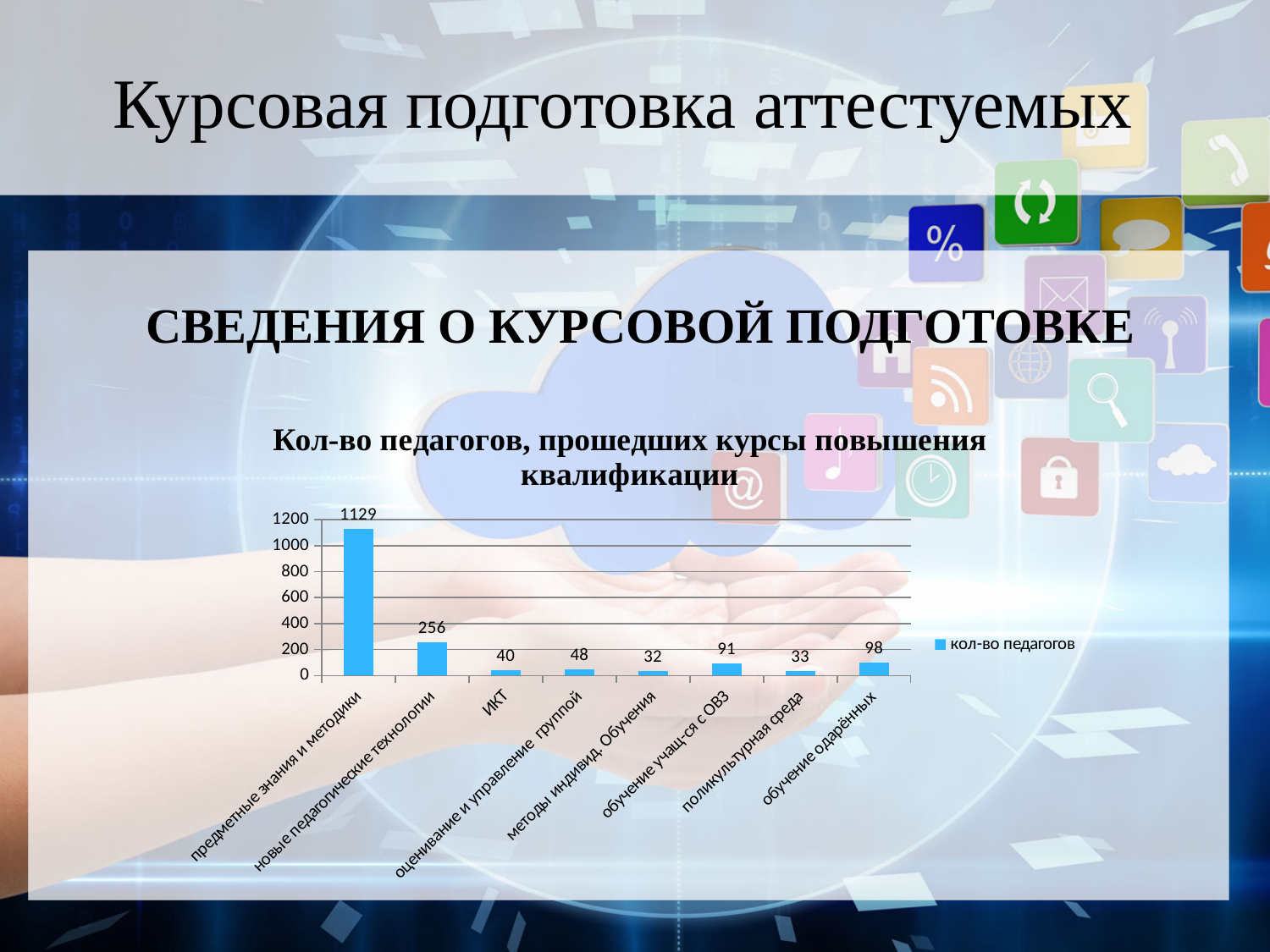

Курсовая подготовка аттестуемых
# Сведения о курсовой подготовке

### Chart: Кол-во педагогов, прошедших курсы повышения квалификации

| Category | кол-во педагогов |
|---|---|
| предметные знания и методики | 1129.0 |
| новые педагогические технологии | 256.0 |
| ИКТ | 40.0 |
| оценивание и управление  группой | 48.0 |
| методы индивид. Обучения | 32.0 |
| обучение учащ-ся с ОВЗ | 91.0 |
| поликультурная среда | 33.0 |
| обучение одарённых | 98.0 |